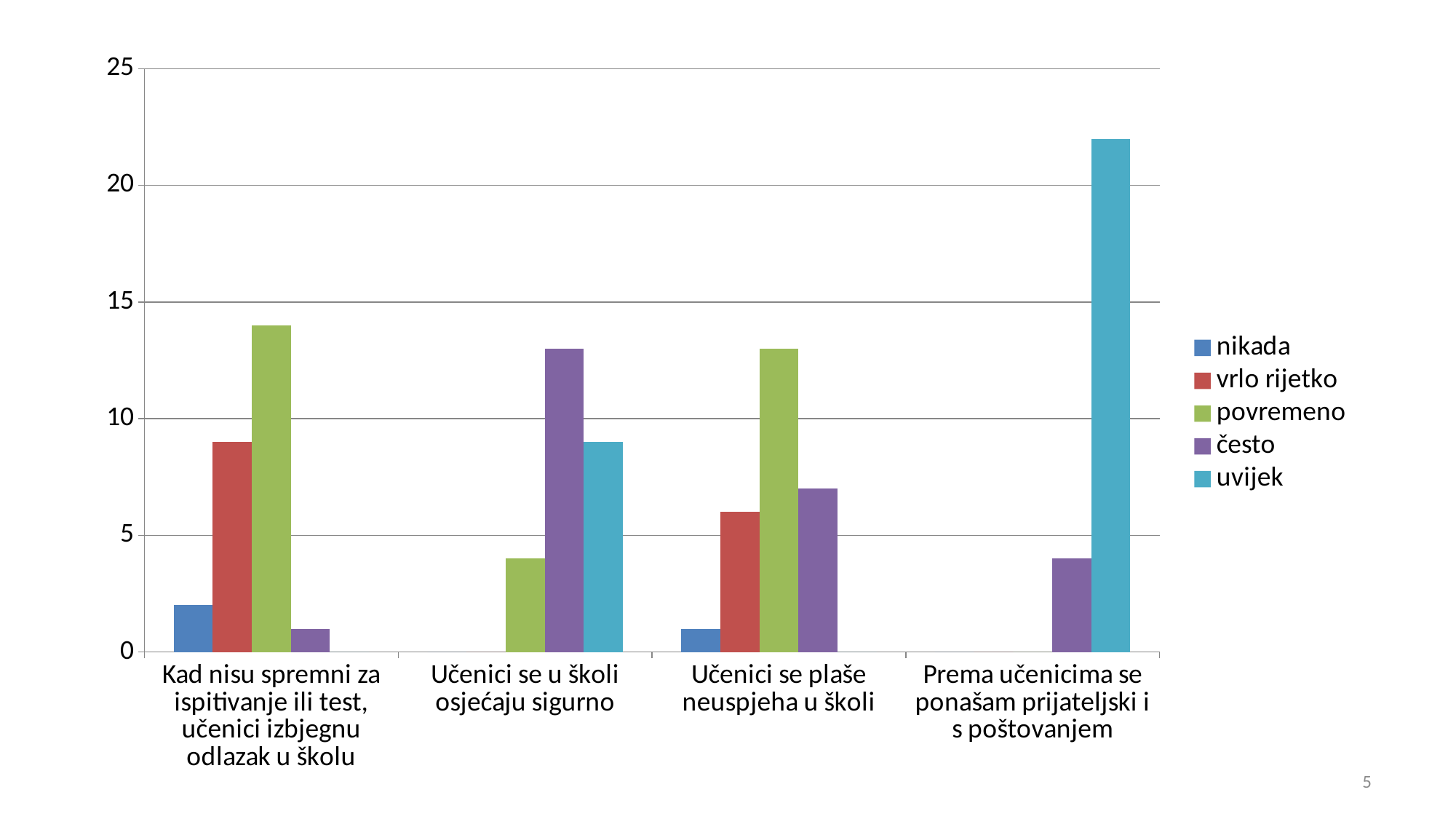

### Chart

| Category | nikada | vrlo rijetko | povremeno | često | uvijek |
|---|---|---|---|---|---|
| Kad nisu spremni za ispitivanje ili test, učenici izbjegnu odlazak u školu | 2.0 | 9.0 | 14.0 | 1.0 | 0.0 |
| Učenici se u školi osjećaju sigurno | 0.0 | 0.0 | 4.0 | 13.0 | 9.0 |
| Učenici se plaše neuspjeha u školi | 1.0 | 6.0 | 13.0 | 7.0 | 0.0 |
| Prema učenicima se ponašam prijateljski i s poštovanjem | 0.0 | 0.0 | 0.0 | 4.0 | 22.0 |
5